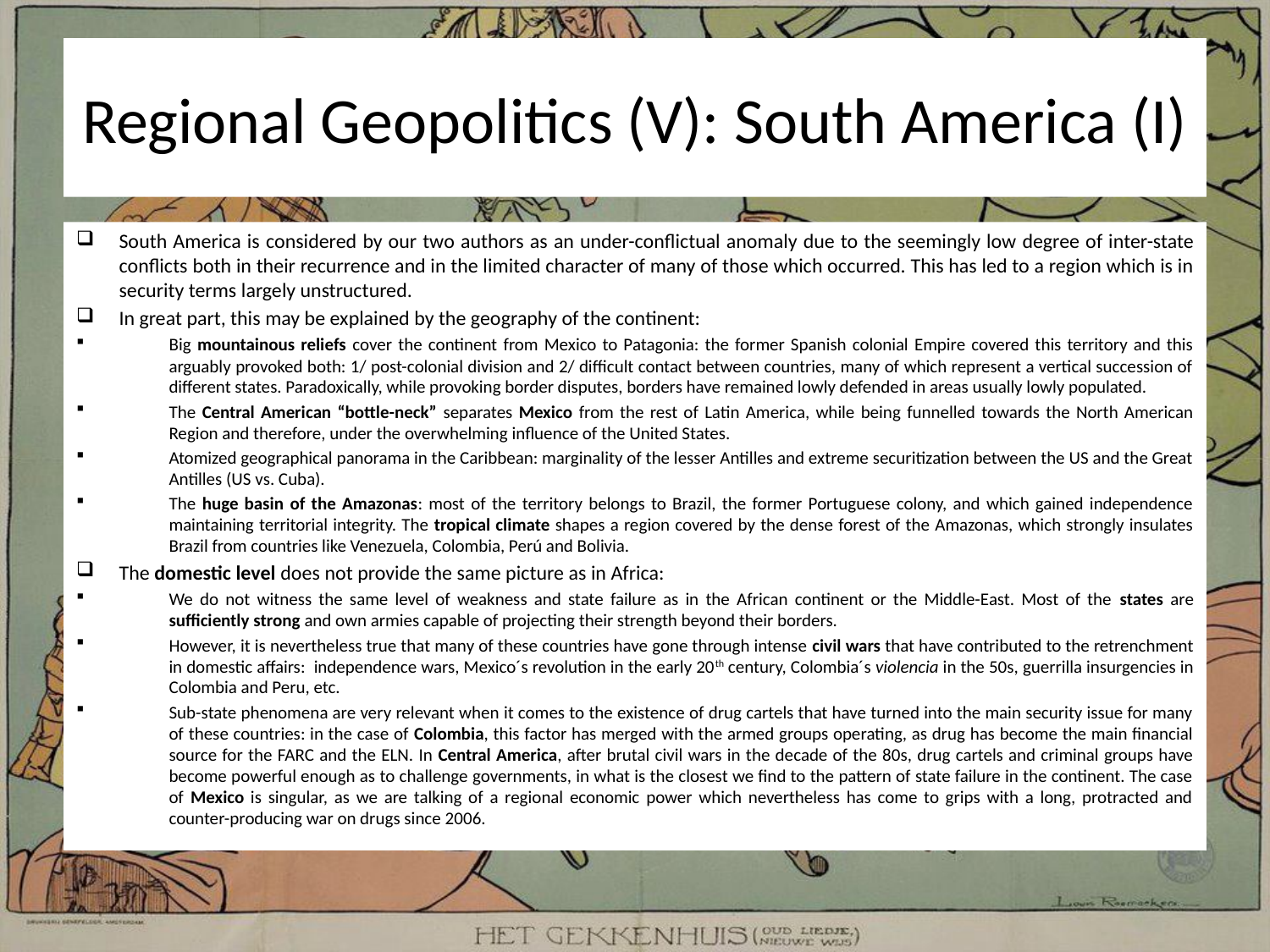

# Regional Geopolitics (V): South America (I)
South America is considered by our two authors as an under-conflictual anomaly due to the seemingly low degree of inter-state conflicts both in their recurrence and in the limited character of many of those which occurred. This has led to a region which is in security terms largely unstructured.
In great part, this may be explained by the geography of the continent:
Big mountainous reliefs cover the continent from Mexico to Patagonia: the former Spanish colonial Empire covered this territory and this arguably provoked both: 1/ post-colonial division and 2/ difficult contact between countries, many of which represent a vertical succession of different states. Paradoxically, while provoking border disputes, borders have remained lowly defended in areas usually lowly populated.
The Central American “bottle-neck” separates Mexico from the rest of Latin America, while being funnelled towards the North American Region and therefore, under the overwhelming influence of the United States.
Atomized geographical panorama in the Caribbean: marginality of the lesser Antilles and extreme securitization between the US and the Great Antilles (US vs. Cuba).
The huge basin of the Amazonas: most of the territory belongs to Brazil, the former Portuguese colony, and which gained independence maintaining territorial integrity. The tropical climate shapes a region covered by the dense forest of the Amazonas, which strongly insulates Brazil from countries like Venezuela, Colombia, Perú and Bolivia.
The domestic level does not provide the same picture as in Africa:
We do not witness the same level of weakness and state failure as in the African continent or the Middle-East. Most of the states are sufficiently strong and own armies capable of projecting their strength beyond their borders.
However, it is nevertheless true that many of these countries have gone through intense civil wars that have contributed to the retrenchment in domestic affairs:  independence wars, Mexico´s revolution in the early 20th century, Colombia´s violencia in the 50s, guerrilla insurgencies in Colombia and Peru, etc.
Sub-state phenomena are very relevant when it comes to the existence of drug cartels that have turned into the main security issue for many of these countries: in the case of Colombia, this factor has merged with the armed groups operating, as drug has become the main financial source for the FARC and the ELN. In Central America, after brutal civil wars in the decade of the 80s, drug cartels and criminal groups have become powerful enough as to challenge governments, in what is the closest we find to the pattern of state failure in the continent. The case of Mexico is singular, as we are talking of a regional economic power which nevertheless has come to grips with a long, protracted and counter-producing war on drugs since 2006.